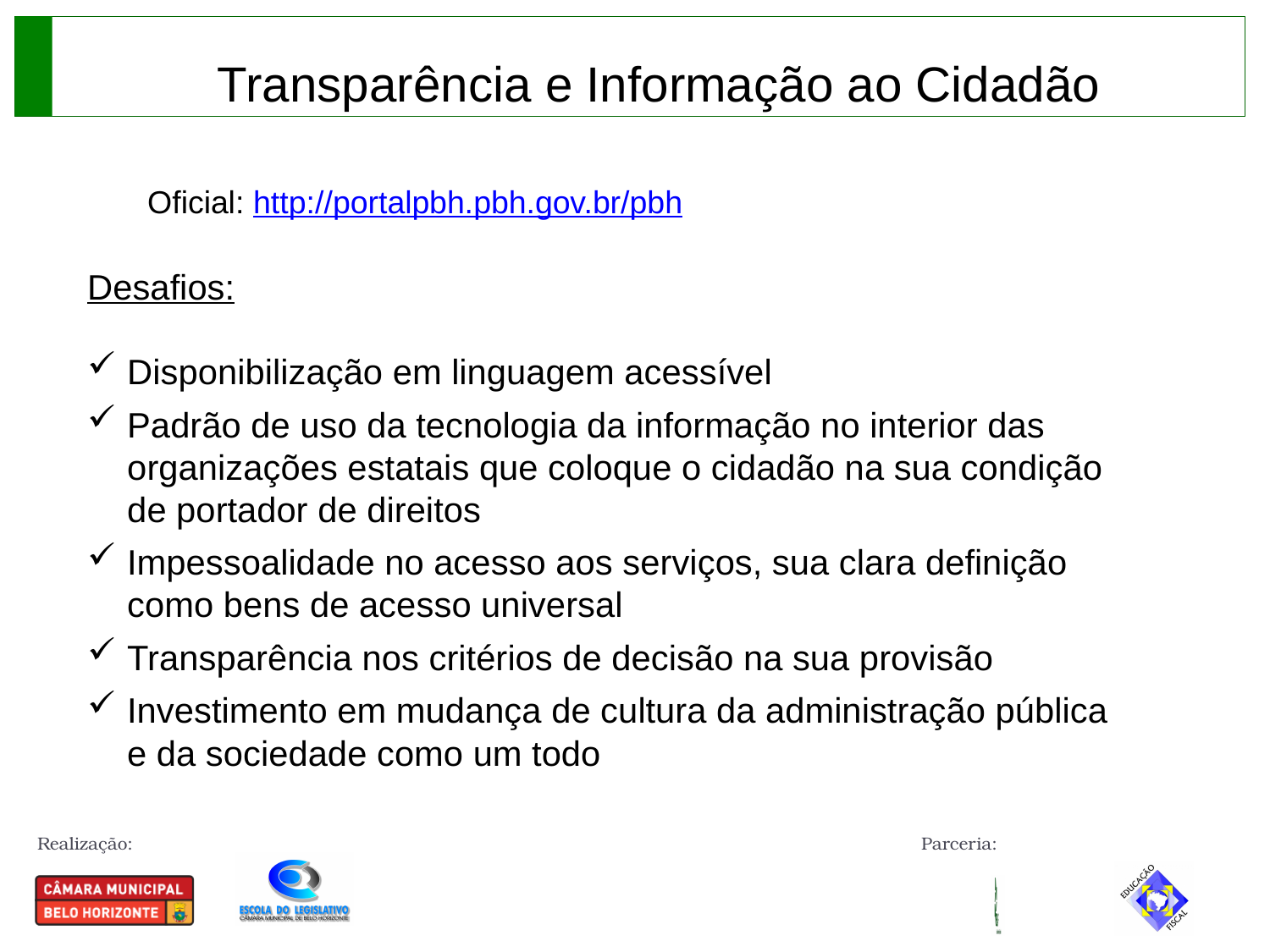

Transparência e Informação ao Cidadão
Oficial: http://portalpbh.pbh.gov.br/pbh

Desafios:

Disponibilização em linguagem acessível
Padrão de uso da tecnologia da informação no interior das organizações estatais que coloque o cidadão na sua condição de portador de direitos
Impessoalidade no acesso aos serviços, sua clara definição como bens de acesso universal
Transparência nos critérios de decisão na sua provisão
Investimento em mudança de cultura da administração pública e da sociedade como um todo